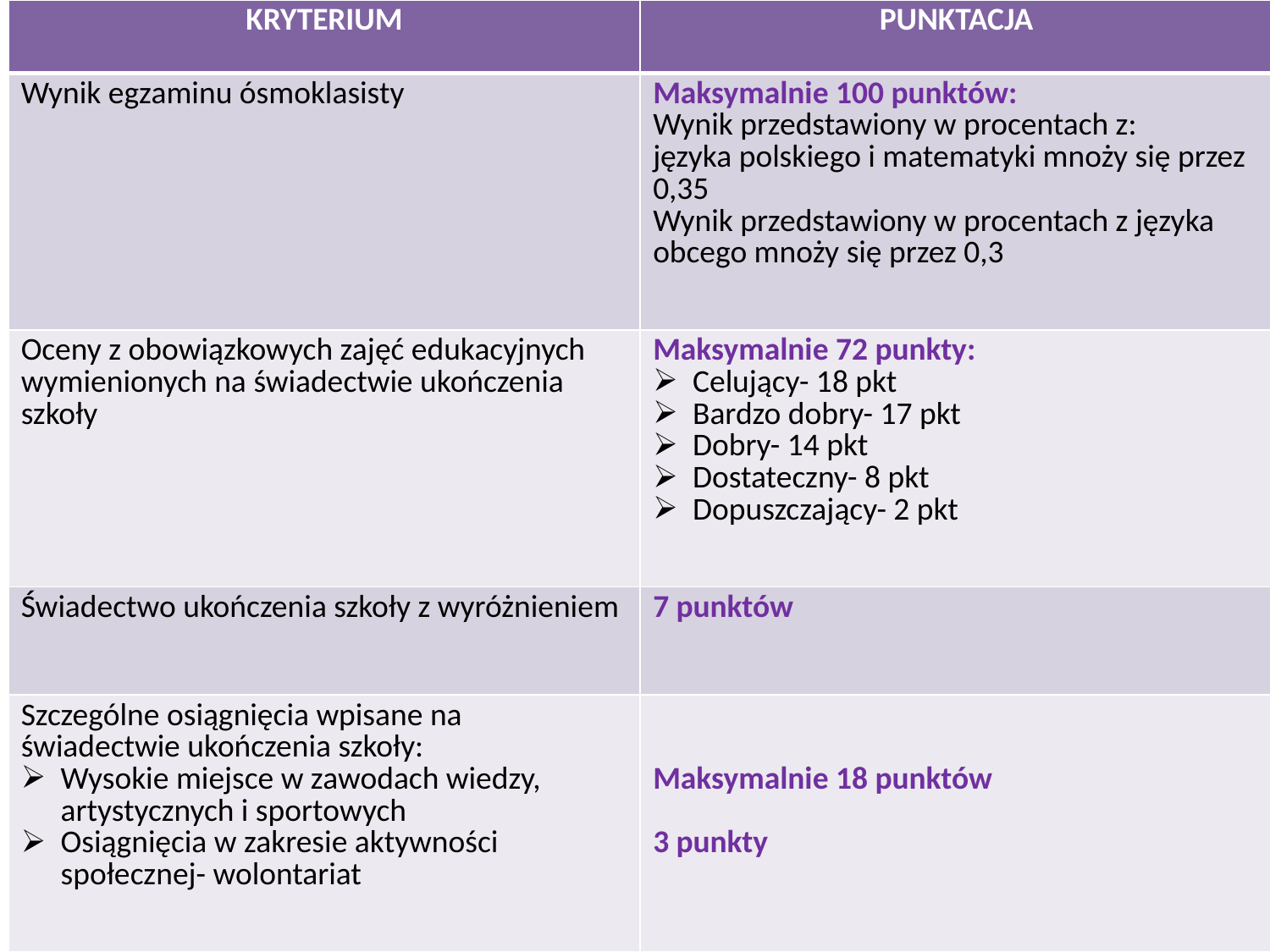

| KRYTERIUM | PUNKTACJA |
| --- | --- |
| Wynik egzaminu ósmoklasisty | Maksymalnie 100 punktów: Wynik przedstawiony w procentach z: języka polskiego i matematyki mnoży się przez 0,35 Wynik przedstawiony w procentach z języka obcego mnoży się przez 0,3 |
| Oceny z obowiązkowych zajęć edukacyjnych wymienionych na świadectwie ukończenia szkoły | Maksymalnie 72 punkty: Celujący- 18 pkt Bardzo dobry- 17 pkt Dobry- 14 pkt Dostateczny- 8 pkt Dopuszczający- 2 pkt |
| Świadectwo ukończenia szkoły z wyróżnieniem | 7 punktów |
| Szczególne osiągnięcia wpisane na świadectwie ukończenia szkoły: Wysokie miejsce w zawodach wiedzy, artystycznych i sportowych Osiągnięcia w zakresie aktywności społecznej- wolontariat | Maksymalnie 18 punktów 3 punkty |